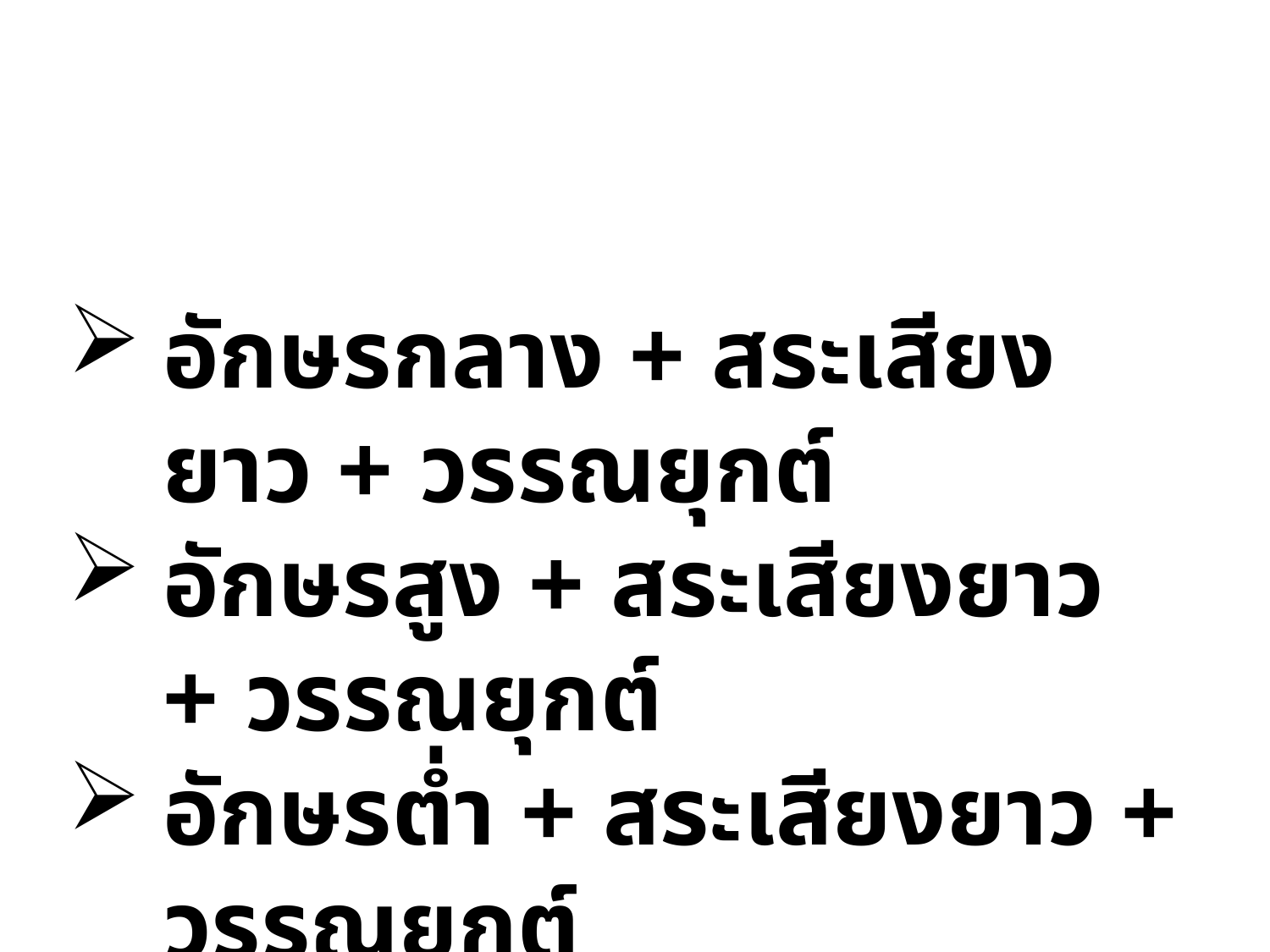

อักษรกลาง + สระเสียงยาว + วรรณยุกต์
อักษรสูง + สระเสียงยาว + วรรณยุกต์
อักษรต่ำ + สระเสียงยาว + วรรณยุกต์